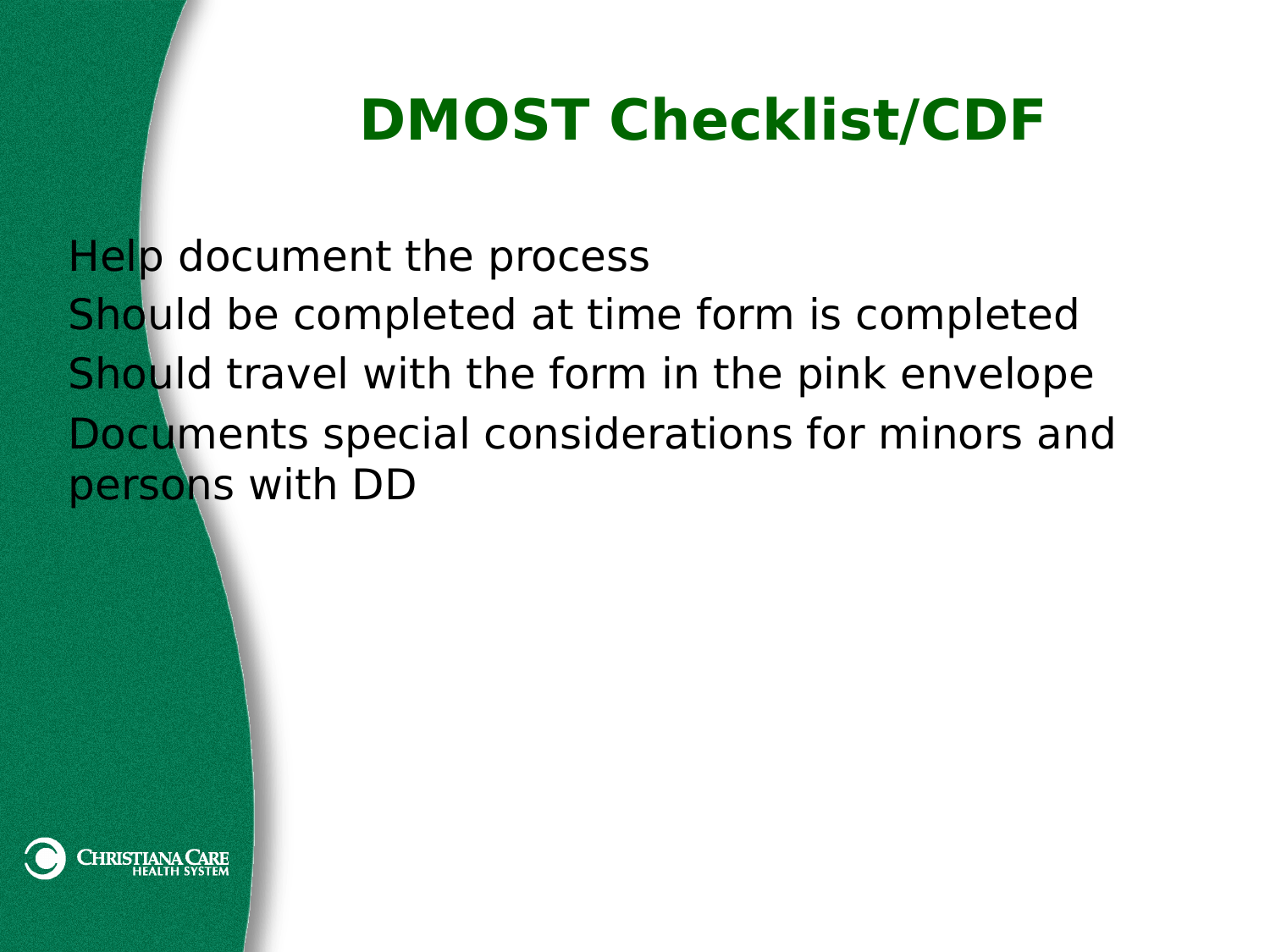

# DMOST Checklist/CDF
Help document the process
Should be completed at time form is completed
Should travel with the form in the pink envelope
Documents special considerations for minors and persons with DD